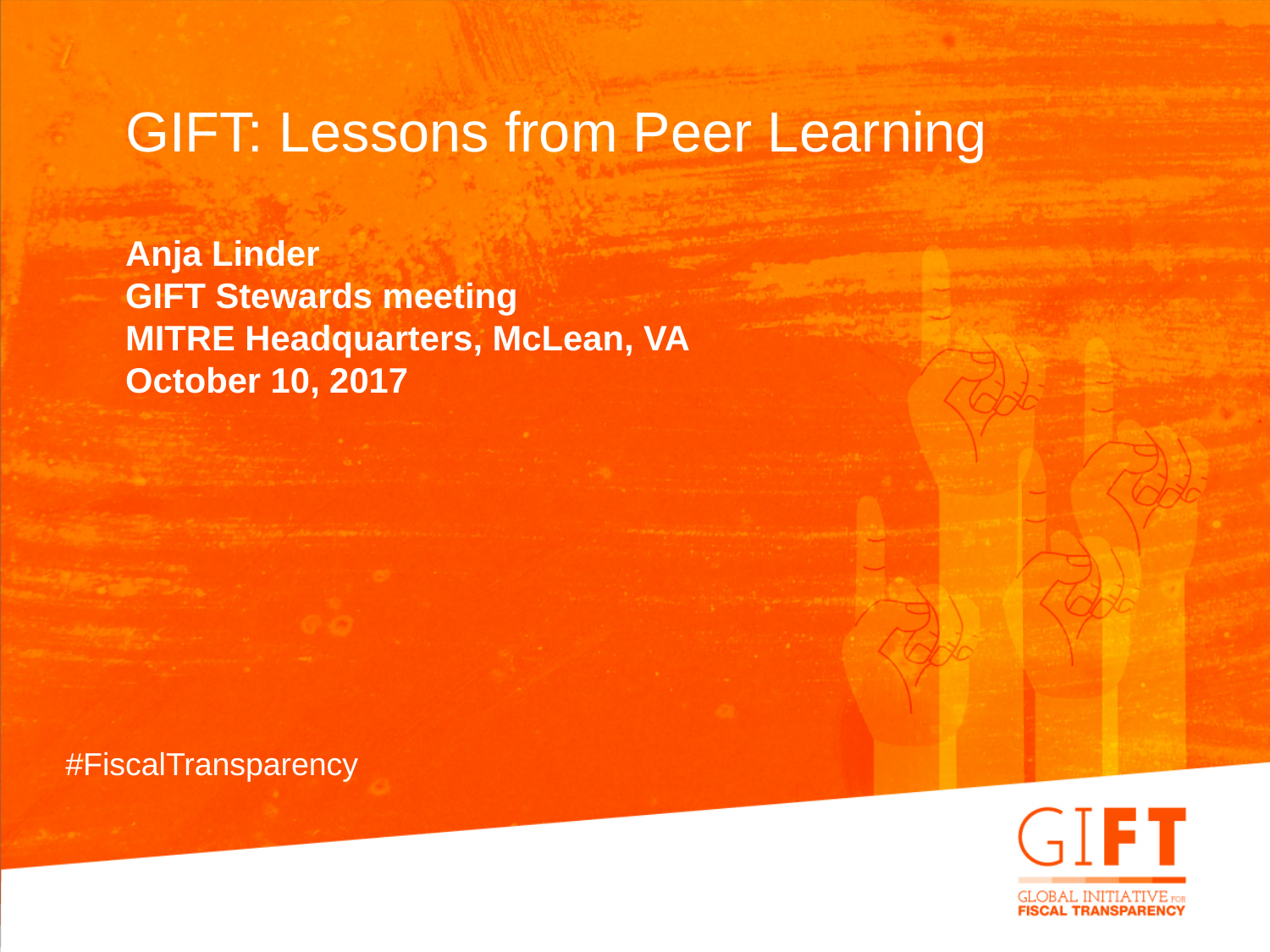

GIFT: Lessons from Peer Learning

Anja Linder
GIFT Stewards meeting
MITRE Headquarters, McLean, VA
October 10, 2017

#FiscalTransparency